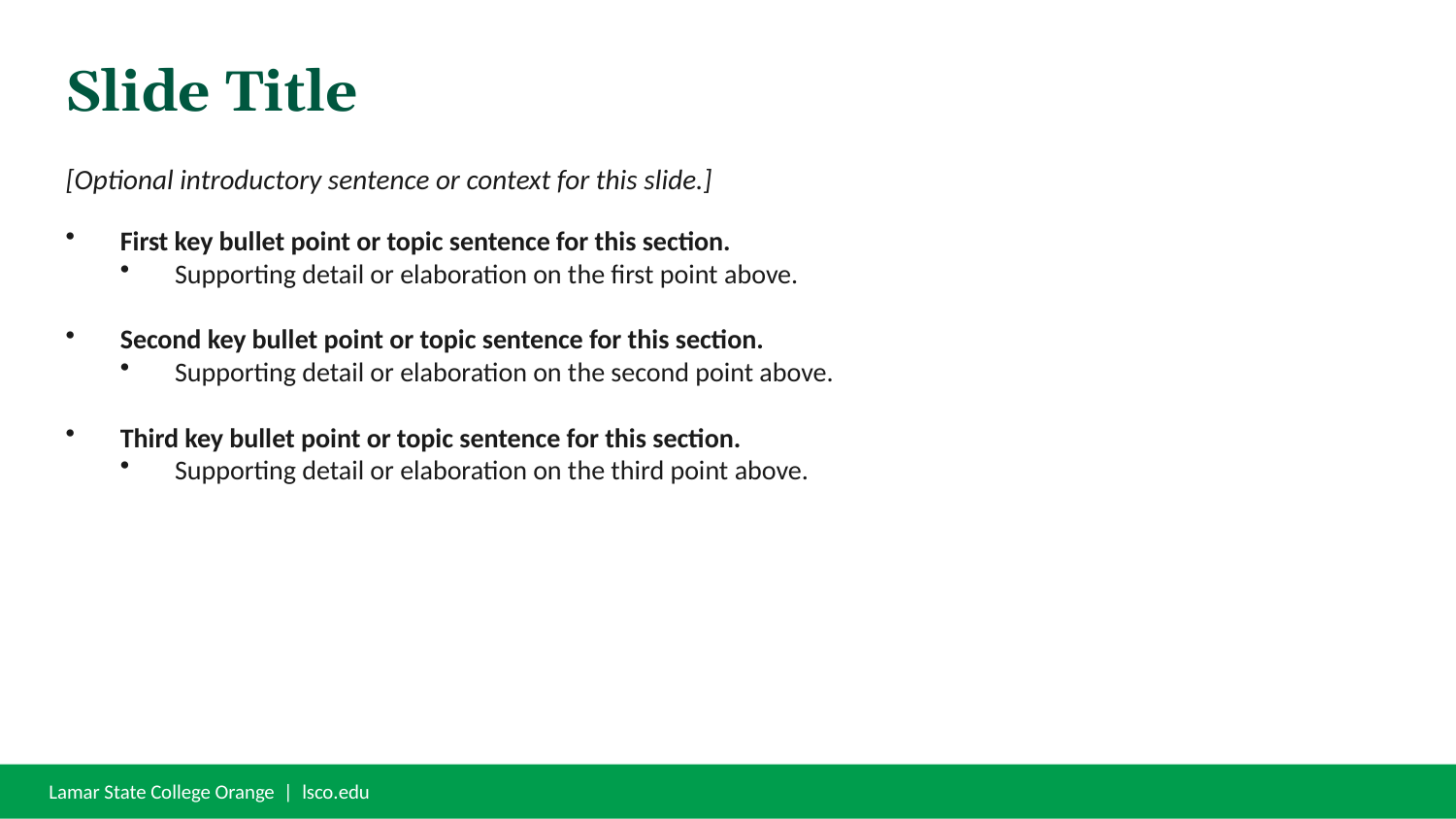

Slide Title
[Optional introductory sentence or context for this slide.]
First key bullet point or topic sentence for this section.
Supporting detail or elaboration on the first point above.

Second key bullet point or topic sentence for this section.
Supporting detail or elaboration on the second point above.

Third key bullet point or topic sentence for this section.
Supporting detail or elaboration on the third point above.

Lamar State College Orange  |  lsco.edu